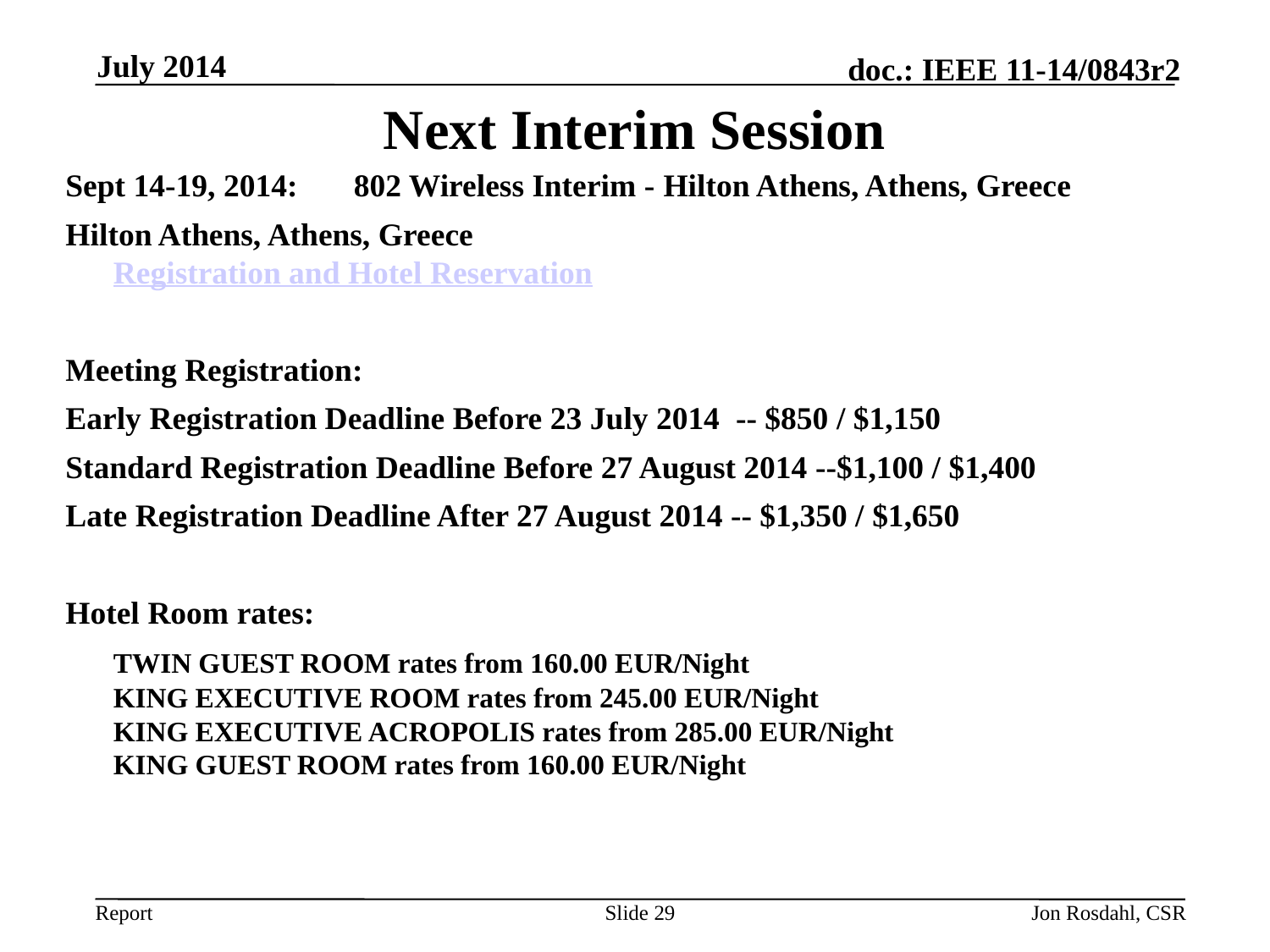

July 2014
# Next Interim Session
Sept 14-19, 2014:       802 Wireless Interim - Hilton Athens, Athens, Greece
Hilton Athens, Athens, Greece
Registration and Hotel Reservation

Meeting Registration:
Early Registration Deadline Before 23 July 2014  -- $850 / $1,150
Standard Registration Deadline Before 27 August 2014 --$1,100 / $1,400
Late Registration Deadline After 27 August 2014 -- $1,350 / $1,650

Hotel Room rates:
	TWIN GUEST ROOM rates from 160.00 EUR/Night
KING EXECUTIVE ROOM rates from 245.00 EUR/Night
KING EXECUTIVE ACROPOLIS rates from 285.00 EUR/Night
KING GUEST ROOM rates from 160.00 EUR/Night

Slide 29
Jon Rosdahl, CSR